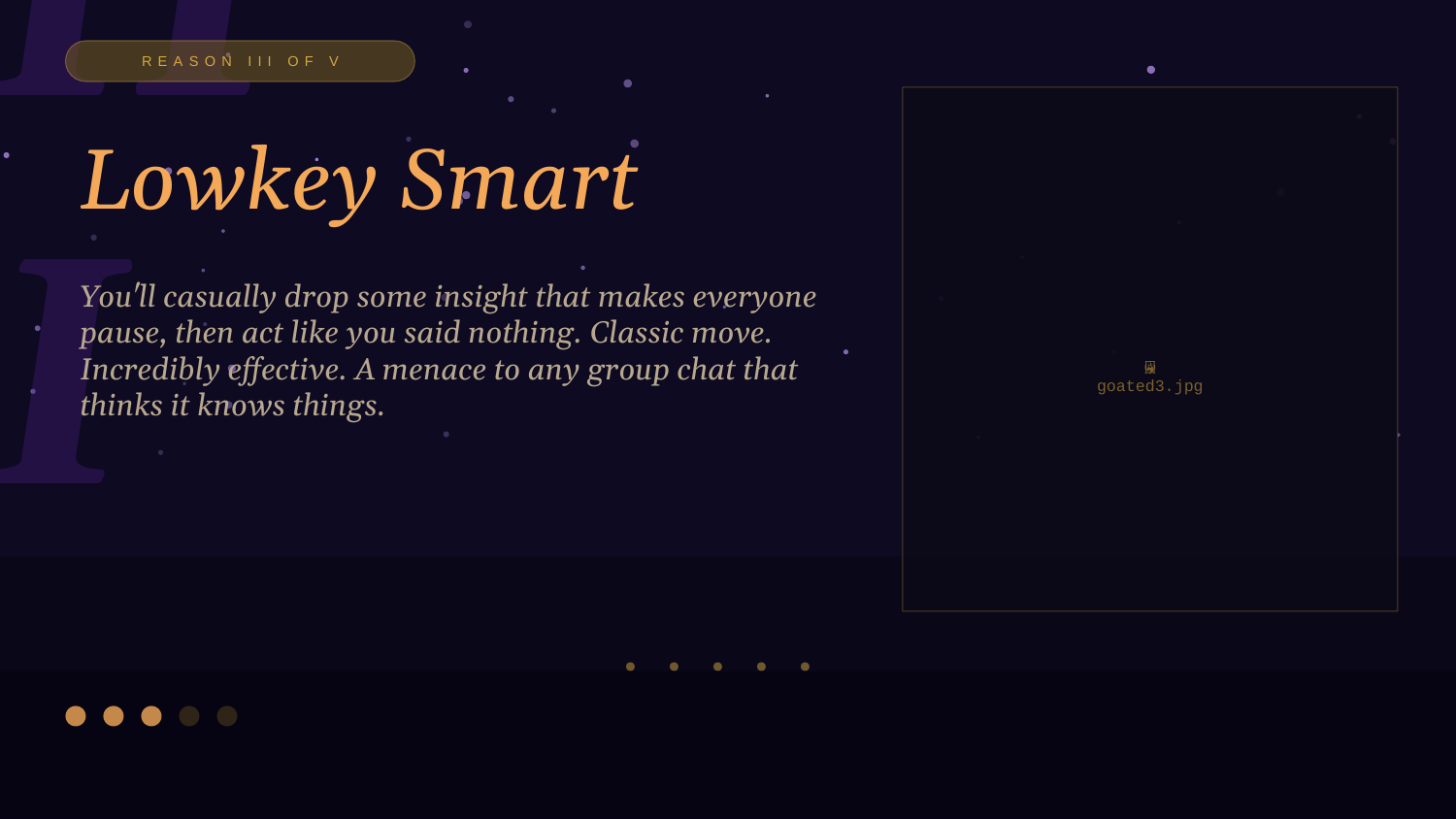

III

REASON III OF V

Lowkey Smart

🖼️
goated3.jpg

You'll casually drop some insight that makes everyone pause, then act like you said nothing. Classic move. Incredibly effective. A menace to any group chat that thinks it knows things.